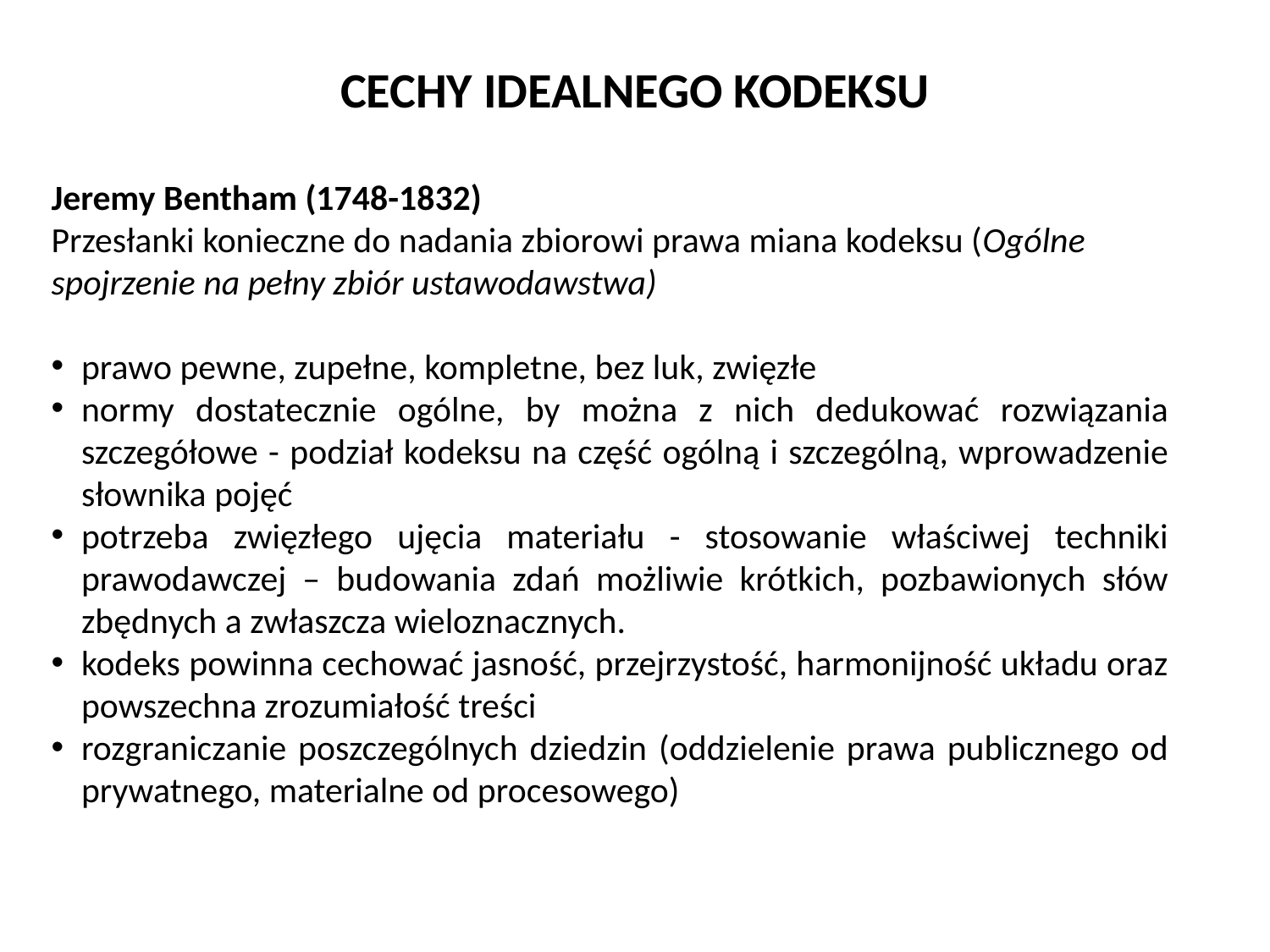

# CECHY IDEALNEGO KODEKSU

Jeremy Bentham (1748-1832)
Przesłanki konieczne do nadania zbiorowi prawa miana kodeksu (Ogólne spojrzenie na pełny zbiór ustawodawstwa)

prawo pewne, zupełne, kompletne, bez luk, zwięzłe
normy dostatecznie ogólne, by można z nich dedukować rozwiązania szczegółowe - podział kodeksu na część ogólną i szczególną, wprowadzenie słownika pojęć
potrzeba zwięzłego ujęcia materiału - stosowanie właściwej techniki prawodawczej – budowania zdań możliwie krótkich, pozbawionych słów zbędnych a zwłaszcza wieloznacznych.
kodeks powinna cechować jasność, przejrzystość, harmonijność układu oraz powszechna zrozumiałość treści
rozgraniczanie poszczególnych dziedzin (oddzielenie prawa publicznego od prywatnego, materialne od procesowego)